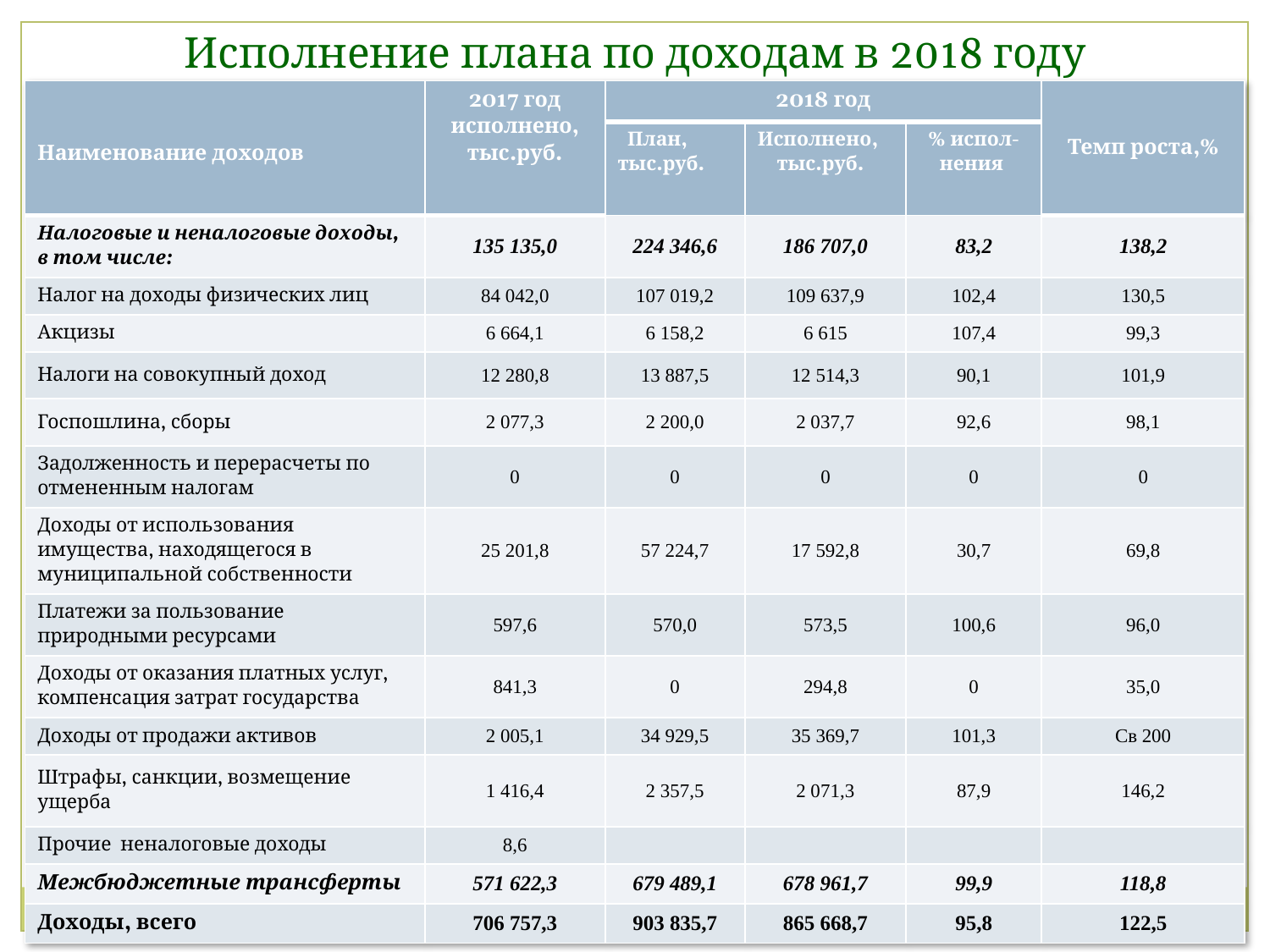

Исполнение плана по доходам в 2018 году
| Наименование доходов | 2017 год исполнено, тыс.руб. | 2018 год |  |  | Темп роста,% |
| --- | --- | --- | --- | --- | --- |
|  |  | План, тыс.руб. | Исполнено, тыс.руб. | % испол- нения |  |
| Налоговые и неналоговые доходы, в том числе: | 135 135,0 | 224 346,6 | 186 707,0 | 83,2 | 138,2 |
| Налог на доходы физических лиц | 84 042,0 | 107 019,2 | 109 637,9 | 102,4 | 130,5 |
| Акцизы | 6 664,1 | 6 158,2 | 6 615 | 107,4 | 99,3 |
| Налоги на совокупный доход | 12 280,8 | 13 887,5 | 12 514,3 | 90,1 | 101,9 |
| Госпошлина, сборы | 2 077,3 | 2 200,0 | 2 037,7 | 92,6 | 98,1 |
| Задолженность и перерасчеты по отмененным налогам | 0 | 0 | 0 | 0 | 0 |
| Доходы от использования имущества, находящегося в муниципальной собственности | 25 201,8 | 57 224,7 | 17 592,8 | 30,7 | 69,8 |
| Платежи за пользование природными ресурсами | 597,6 | 570,0 | 573,5 | 100,6 | 96,0 |
| Доходы от оказания платных услуг, компенсация затрат государства | 841,3 | 0 | 294,8 | 0 | 35,0 |
| Доходы от продажи активов | 2 005,1 | 34 929,5 | 35 369,7 | 101,3 | Св 200 |
| Штрафы, санкции, возмещение ущерба | 1 416,4 | 2 357,5 | 2 071,3 | 87,9 | 146,2 |
| Прочие неналоговые доходы | 8,6 |  |  |  |  |
| Межбюджетные трансферты | 571 622,3 | 679 489,1 | 678 961,7 | 99,9 | 118,8 |
| Доходы, всего | 706 757,3 | 903 835,7 | 865 668,7 | 95,8 | 122,5 |